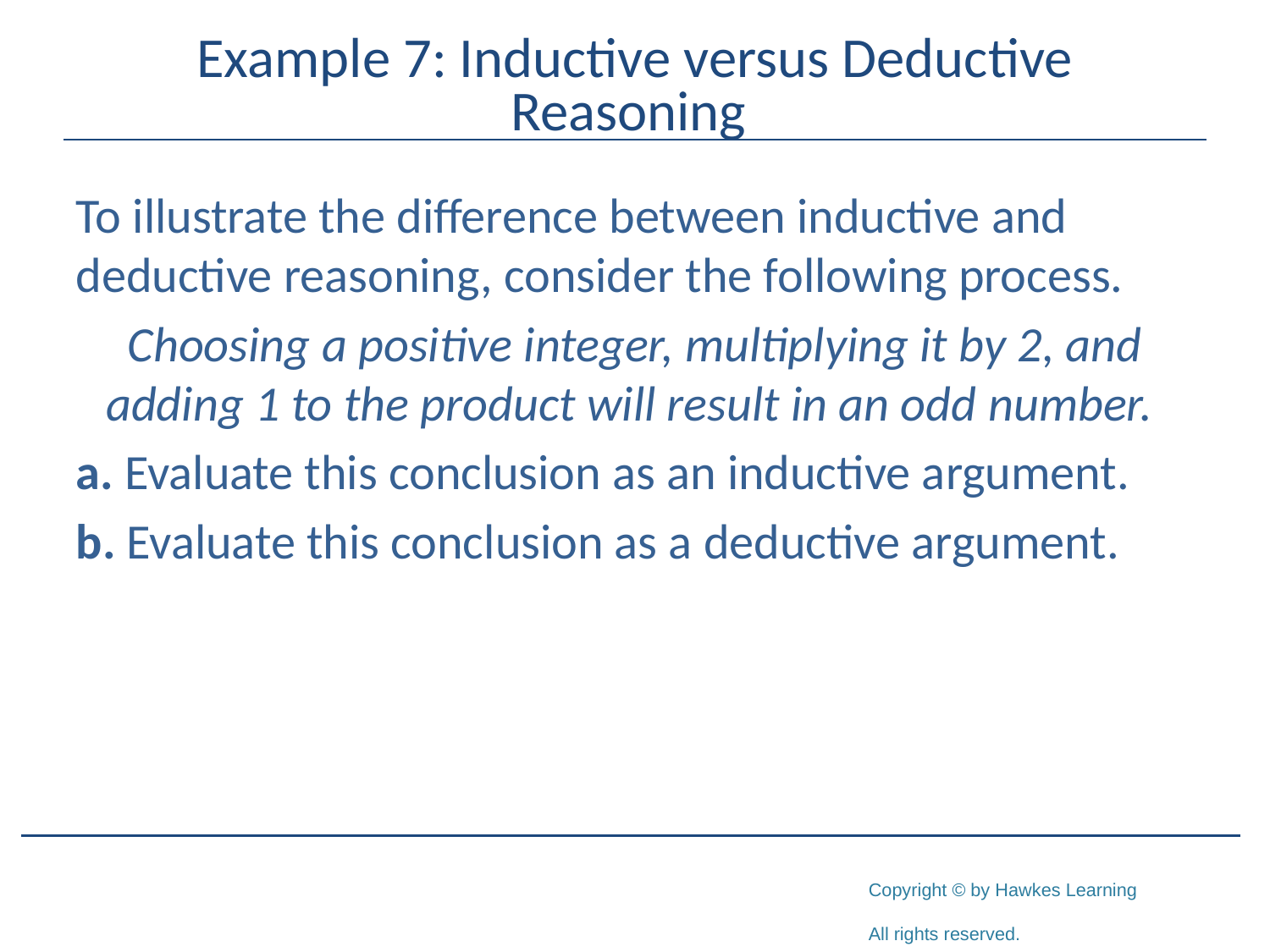

# Example 7: Inductive versus Deductive Reasoning
To illustrate the difference between inductive and deductive reasoning, consider the following process.
Choosing a positive integer, multiplying it by 2, and adding 1 to the product will result in an odd number.
a. Evaluate this conclusion as an inductive argument.
b. Evaluate this conclusion as a deductive argument.